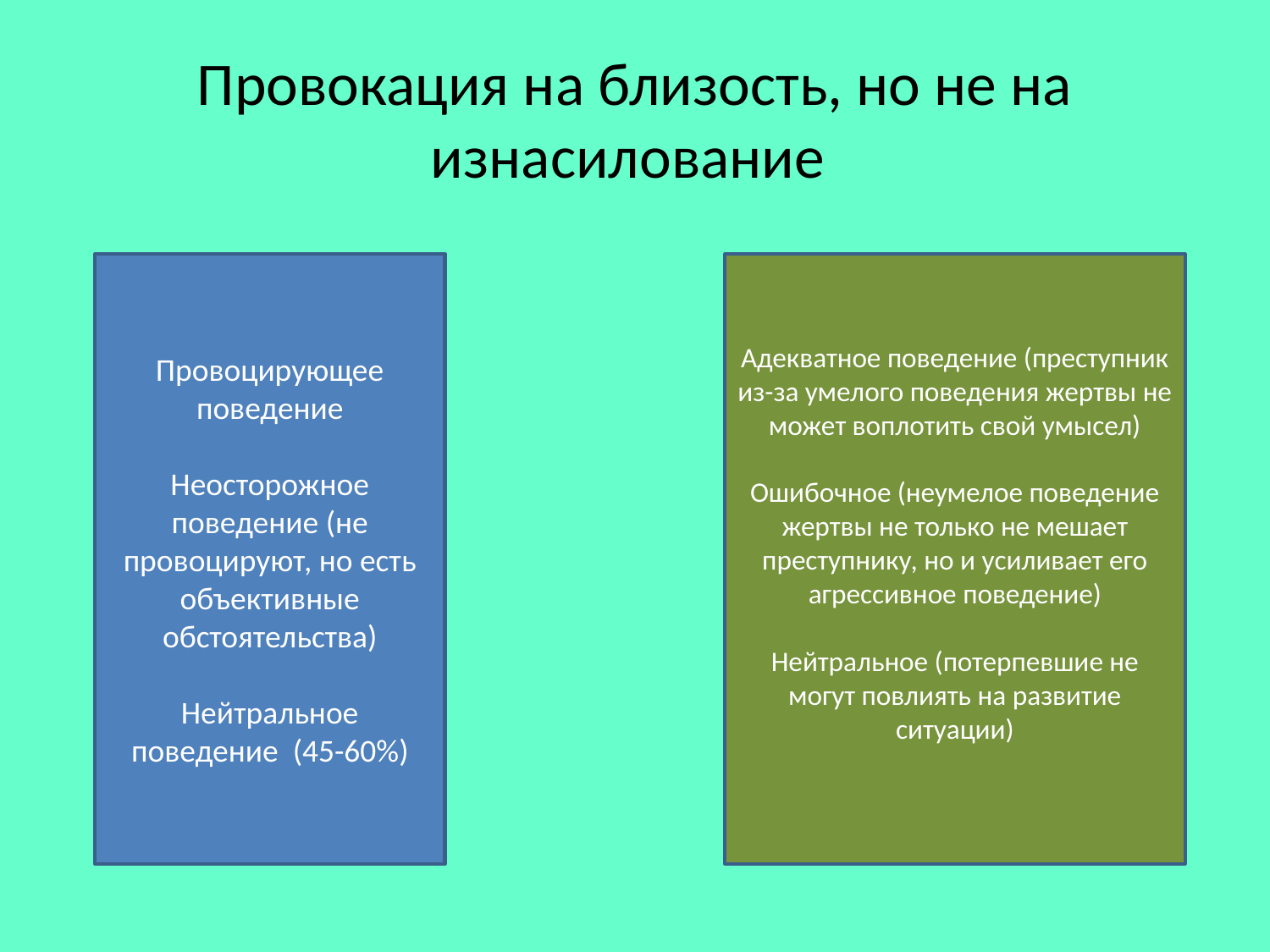

# Провокация на близость, но не на изнасилование
Провоцирующее поведение

Неосторожное поведение (не провоцируют, но есть объективные обстоятельства)

Нейтральное поведение  (45-60%)
Адекватное поведение (преступник из-за умелого поведения жертвы не может воплотить свой умысел)

Ошибочное (неумелое поведение жертвы не только не мешает преступнику, но и усиливает его агрессивное поведение)

Нейтральное (потерпевшие не могут повлиять на развитие ситуации)